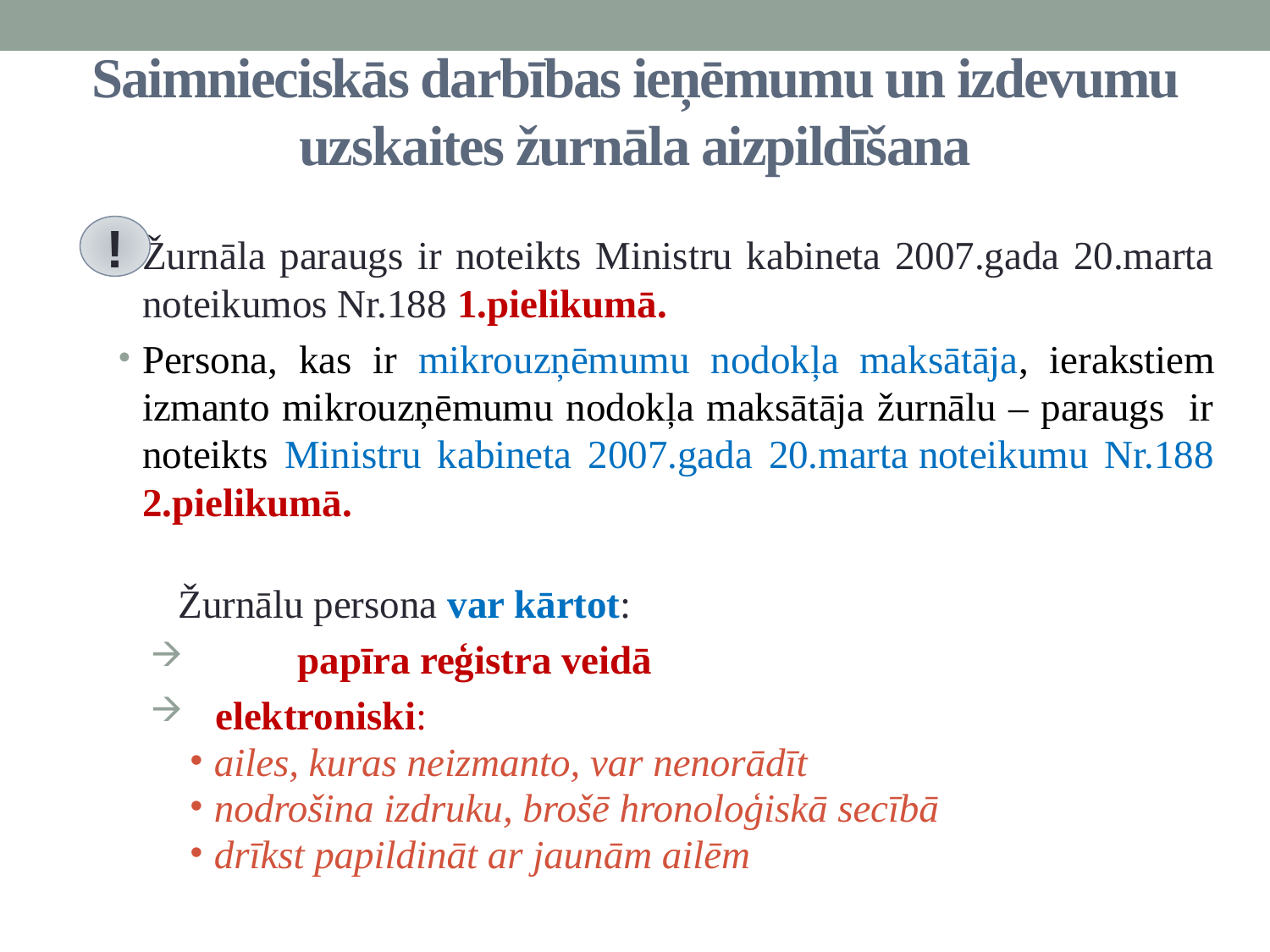

# Saimnieciskās darbības ieņēmumu un izdevumu uzskaites žurnāla aizpildīšana

Žurnāla paraugs ir noteikts Ministru kabineta 2007.gada 20.marta noteikumos Nr.188 1.pielikumā.
Persona, kas ir mikrouzņēmumu nodokļa maksātāja, ierakstiem izmanto mikrouzņēmumu nodokļa maksātāja žurnālu – paraugs  ir noteikts Ministru kabineta 2007.gada 20.marta noteikumu Nr.188 2.pielikumā.

Žurnālu persona var kārtot:
 	papīra reģistra veidā
   elektroniski:
ailes, kuras neizmanto, var nenorādīt
nodrošina izdruku, brošē hronoloģiskā secībā
drīkst papildināt ar jaunām ailēm

!